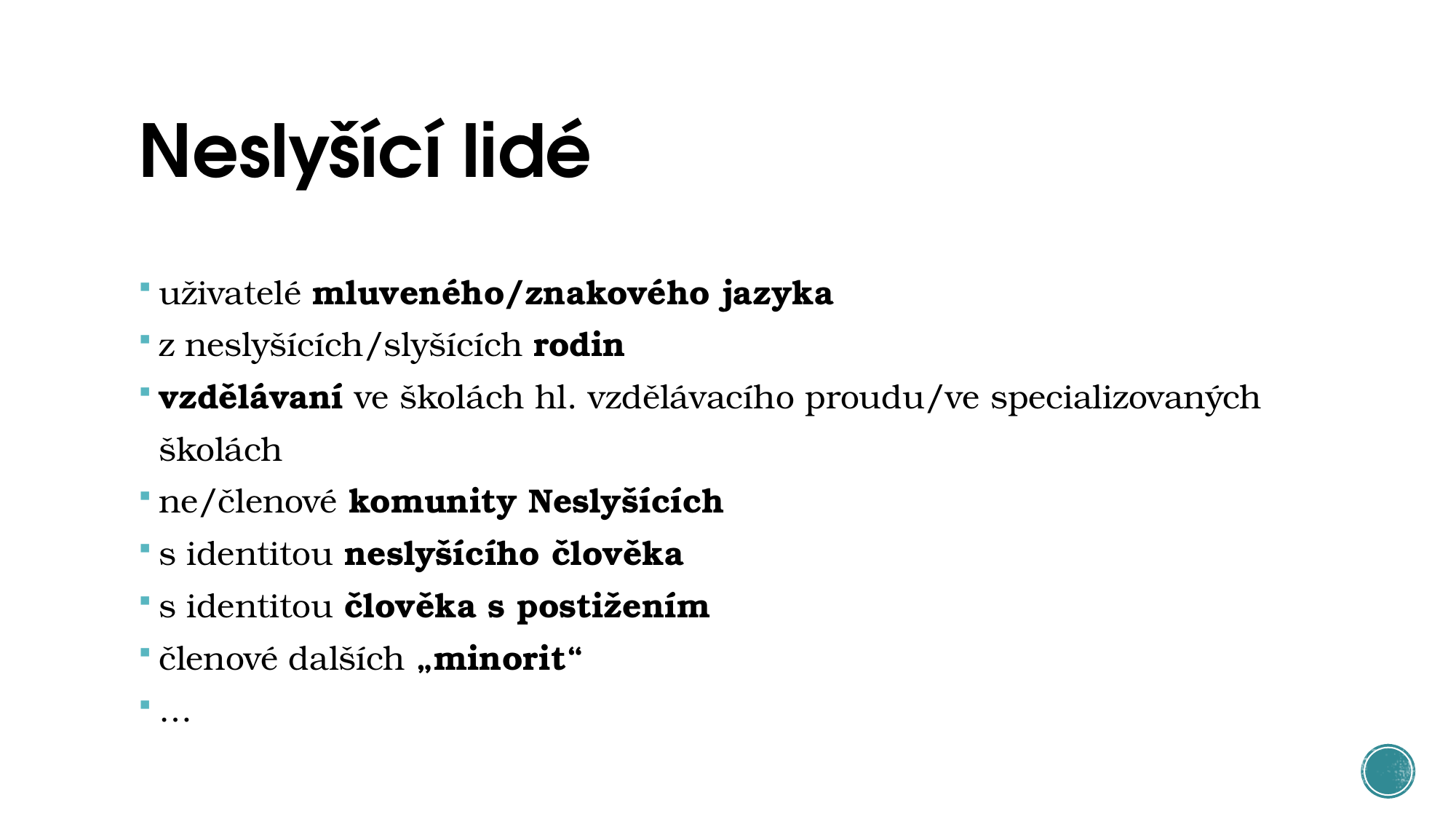

# Neslyšící lidé
uživatelé mluveného/znakového jazyka
z neslyšících/slyšících rodin
vzdělávaní ve školách hl. vzdělávacího proudu/ve specializovaných školách
ne/členové komunity Neslyšících
s identitou neslyšícího člověka
s identitou člověka s postižením
členové dalších „minorit“
…